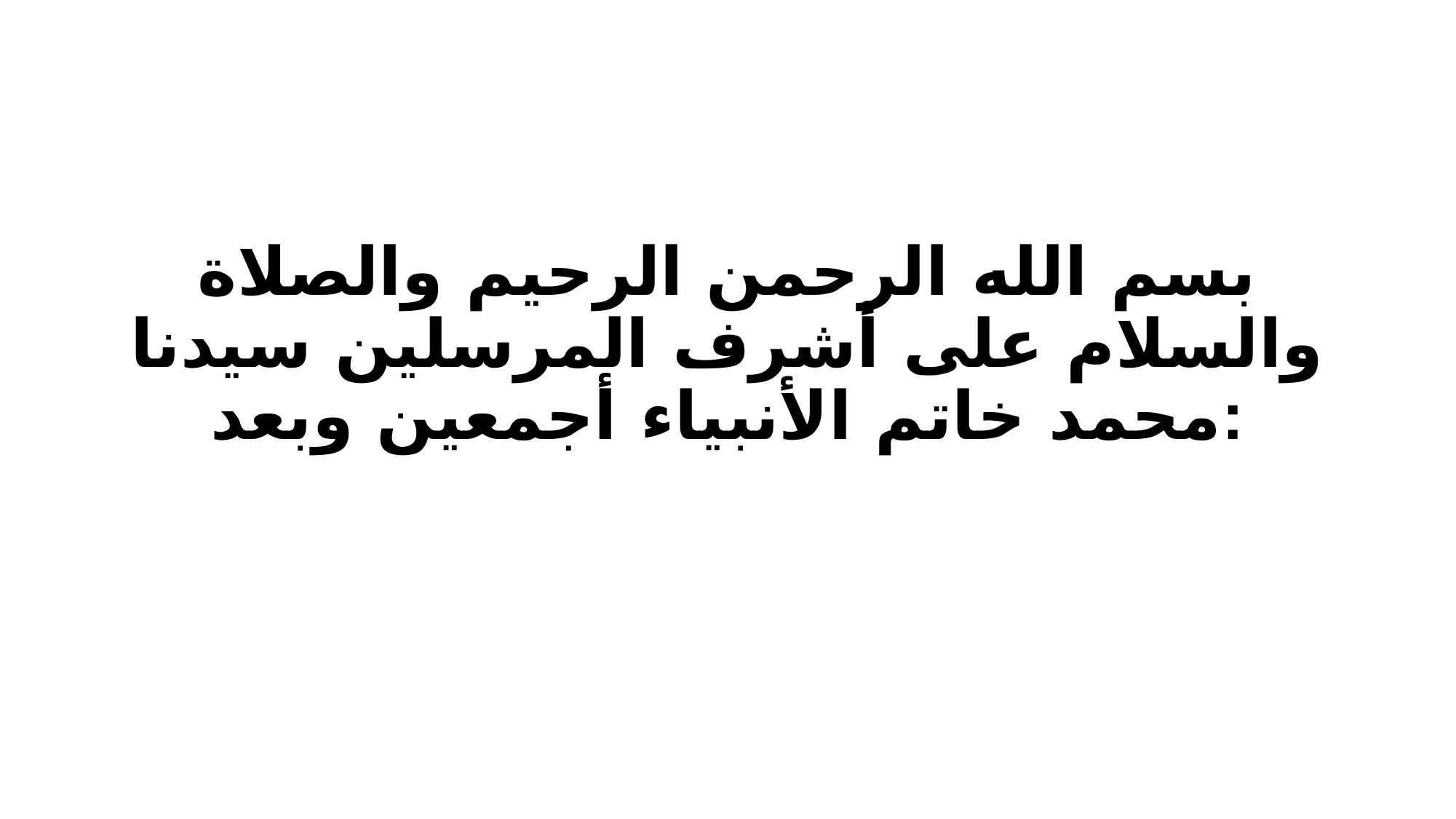

# بسم الله الرحمن الرحيم والصلاة والسلام على أشرف المرسلين سيدنا محمد خاتم الأنبياء أجمعين وبعد: